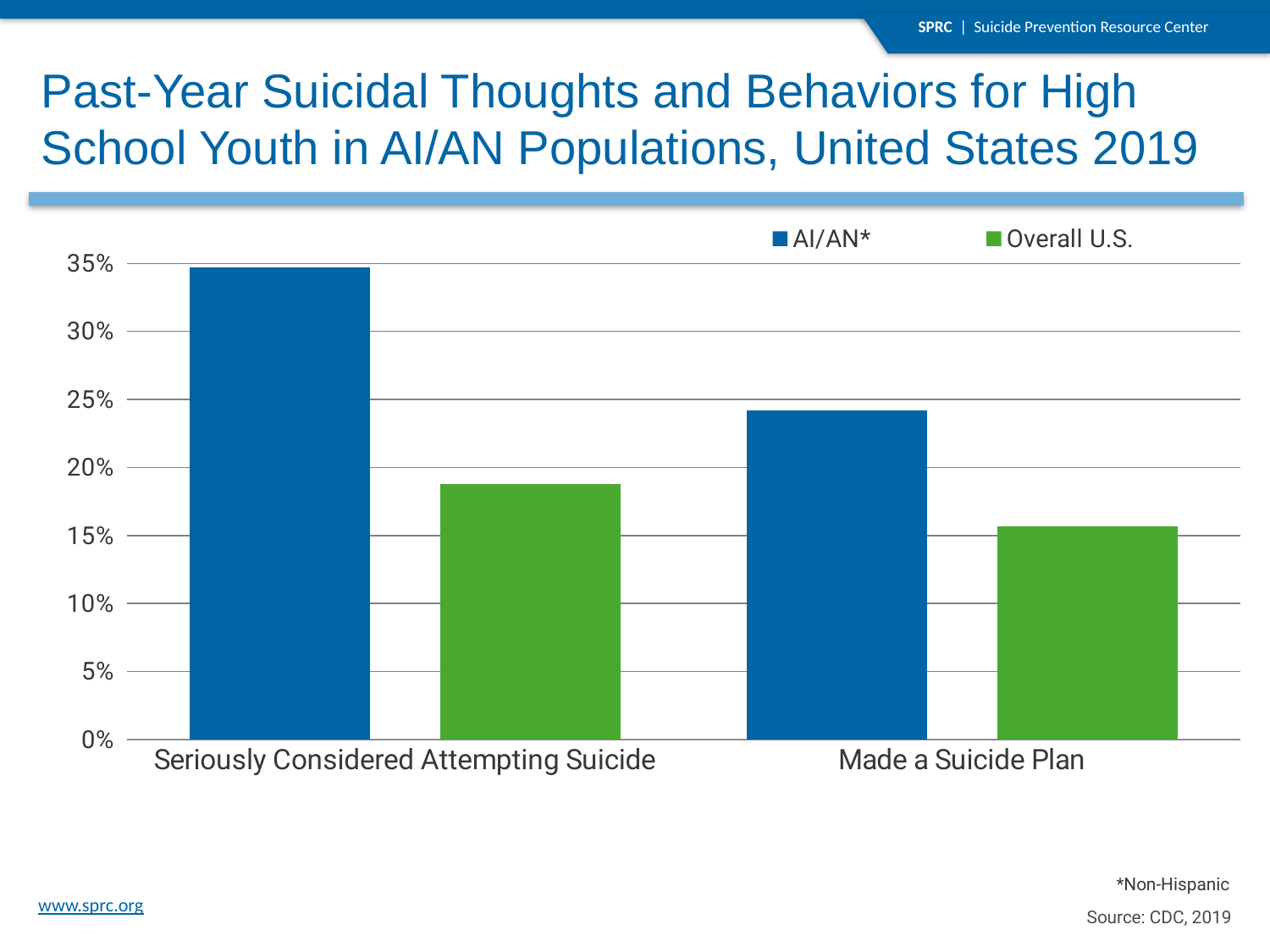

Past-Year Suicidal Thoughts and Behaviors for High School Youth in AI/AN Populations, United States 2019

### Chart

| Category | AI/AN* | Overall U.S. |
|---|---|---|
| Seriously Considered Attempting Suicide | 0.347 | 0.188 |
| Made a Suicide Plan | 0.242 | 0.157 |
*Non-Hispanic

Source: CDC, 2019